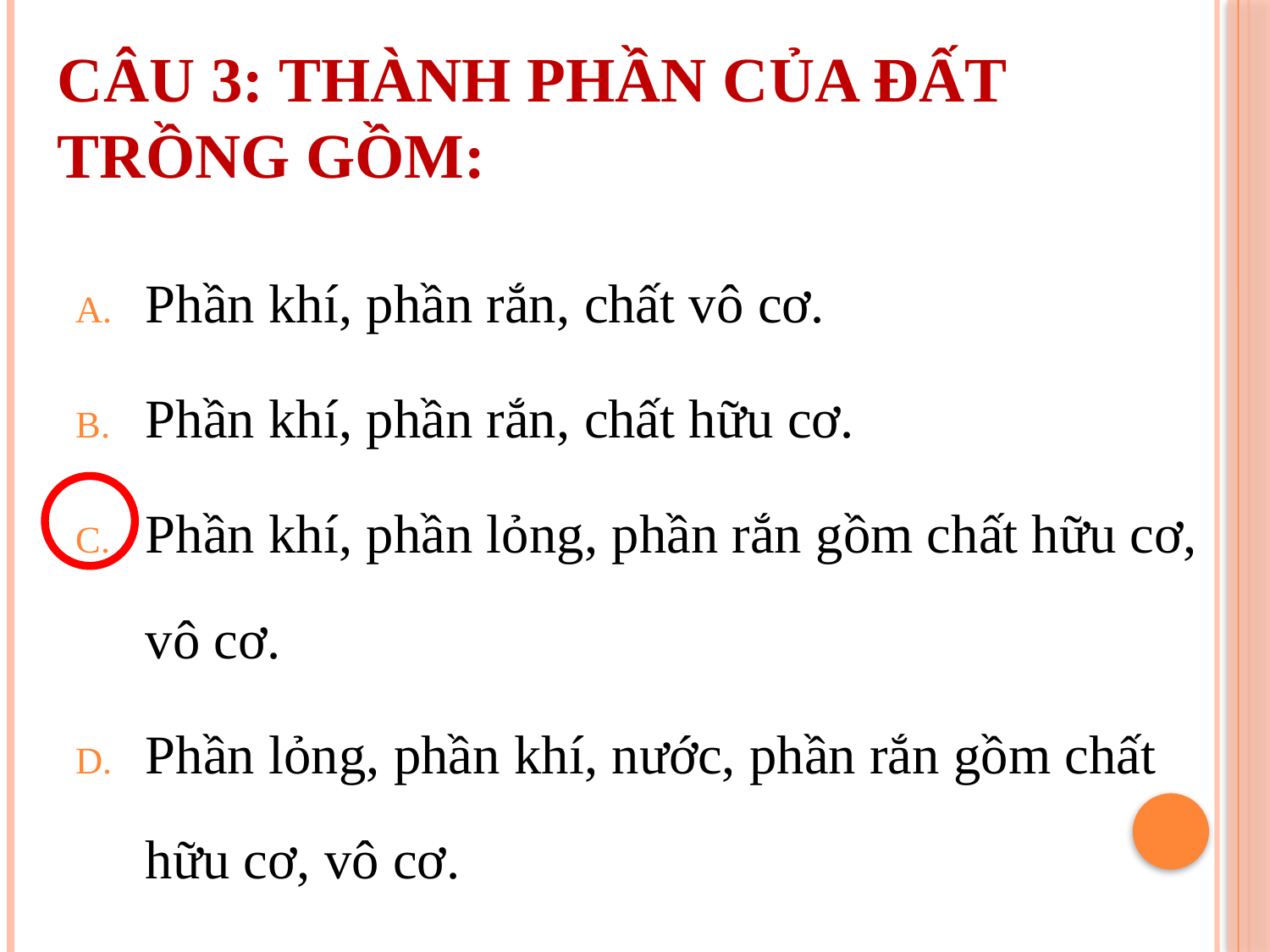

# Câu 3: Thành phần của đất trồng gồm:
Phần khí, phần rắn, chất vô cơ.
Phần khí, phần rắn, chất hữu cơ.
Phần khí, phần lỏng, phần rắn gồm chất hữu cơ, vô cơ.
Phần lỏng, phần khí, nước, phần rắn gồm chất hữu cơ, vô cơ.